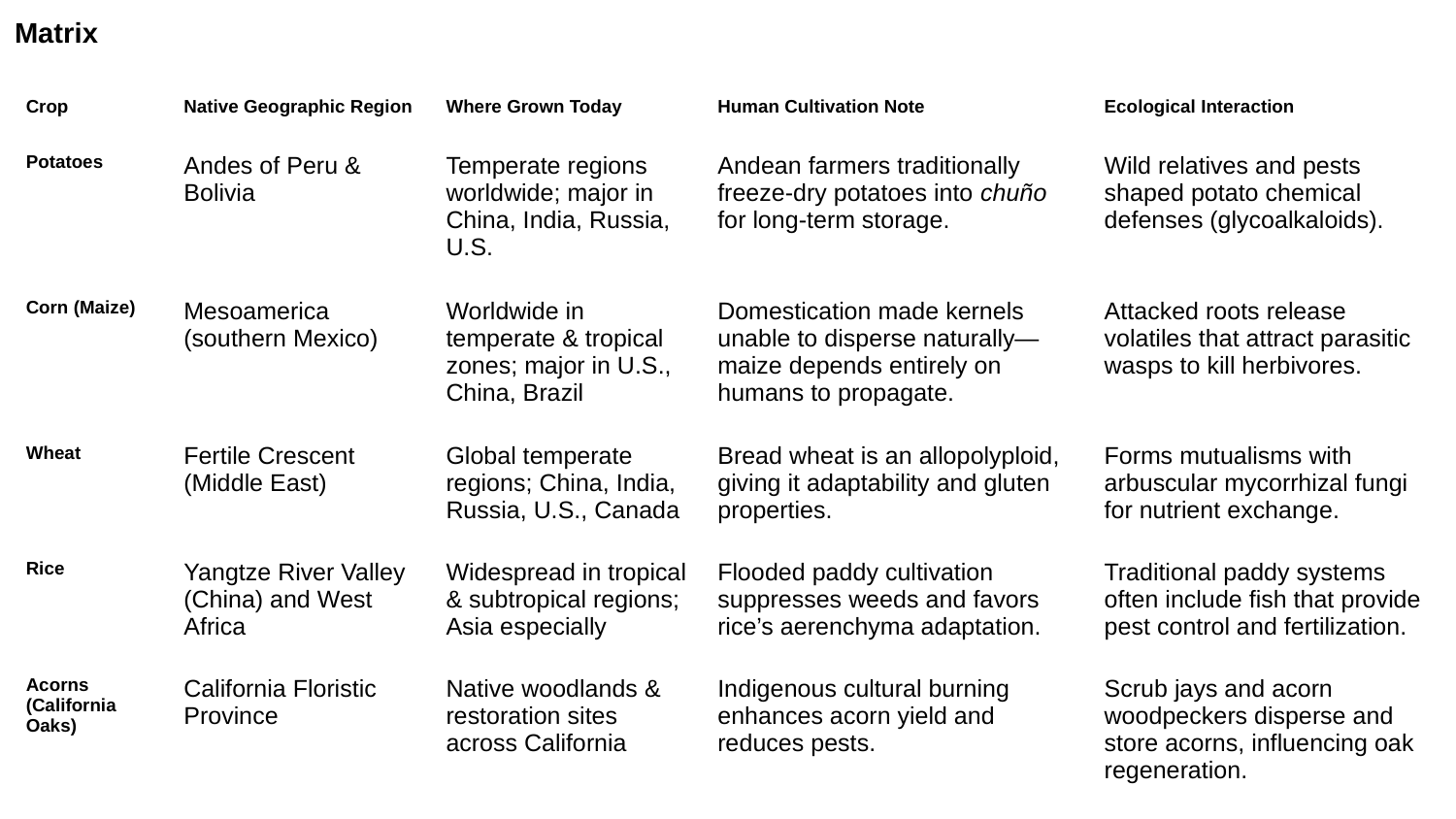

Matrix
| Crop | Native Geographic Region | Where Grown Today | Human Cultivation Note | Ecological Interaction |
| --- | --- | --- | --- | --- |
| Potatoes | Andes of Peru & Bolivia | Temperate regions worldwide; major in China, India, Russia, U.S. | Andean farmers traditionally freeze-dry potatoes into chuño for long-term storage. | Wild relatives and pests shaped potato chemical defenses (glycoalkaloids). |
| Corn (Maize) | Mesoamerica (southern Mexico) | Worldwide in temperate & tropical zones; major in U.S., China, Brazil | Domestication made kernels unable to disperse naturally—maize depends entirely on humans to propagate. | Attacked roots release volatiles that attract parasitic wasps to kill herbivores. |
| Wheat | Fertile Crescent (Middle East) | Global temperate regions; China, India, Russia, U.S., Canada | Bread wheat is an allopolyploid, giving it adaptability and gluten properties. | Forms mutualisms with arbuscular mycorrhizal fungi for nutrient exchange. |
| Rice | Yangtze River Valley (China) and West Africa | Widespread in tropical & subtropical regions; Asia especially | Flooded paddy cultivation suppresses weeds and favors rice’s aerenchyma adaptation. | Traditional paddy systems often include fish that provide pest control and fertilization. |
| Acorns (California Oaks) | California Floristic Province | Native woodlands & restoration sites across California | Indigenous cultural burning enhances acorn yield and reduces pests. | Scrub jays and acorn woodpeckers disperse and store acorns, influencing oak regeneration. |